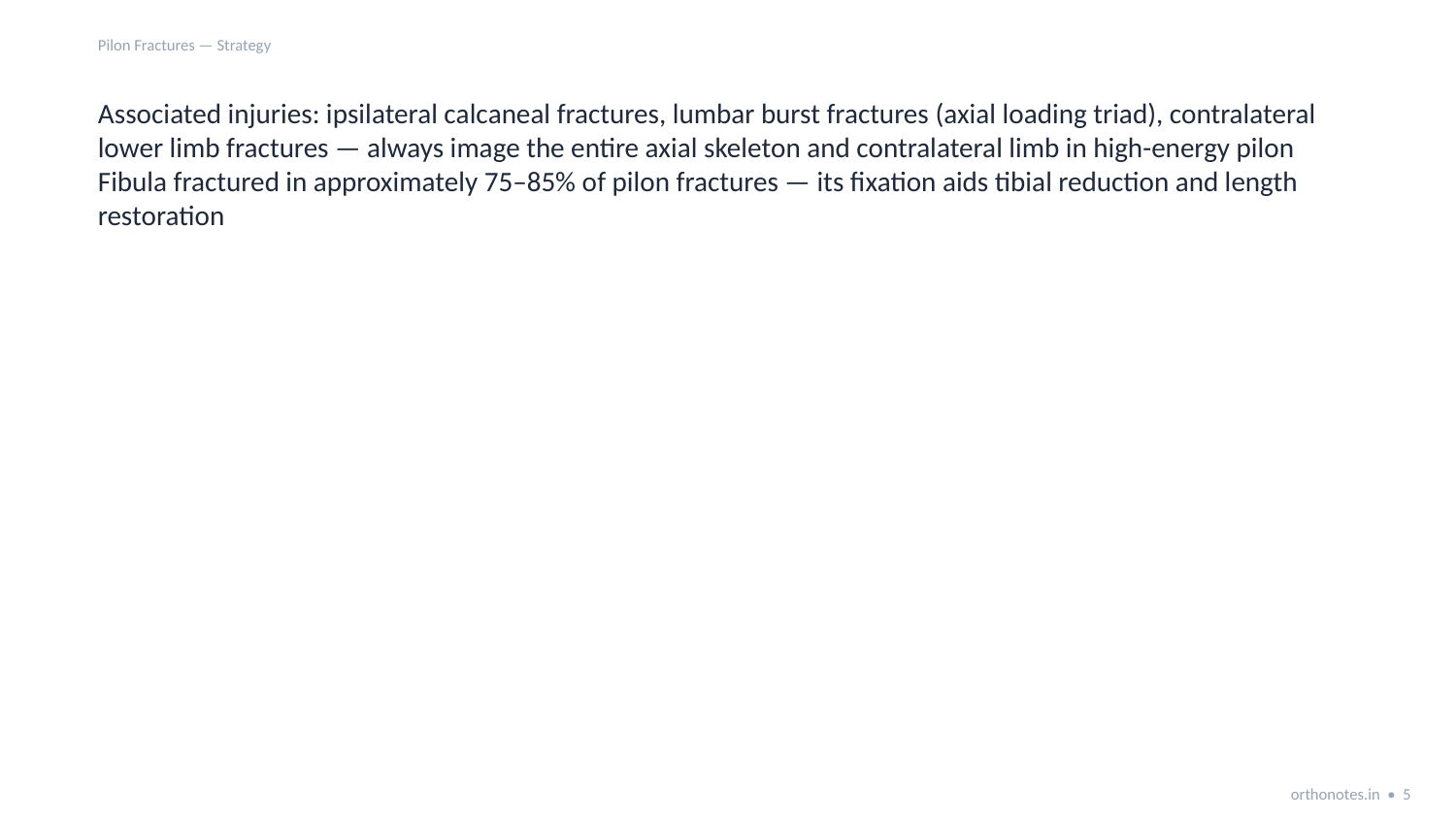

Pilon Fractures — Strategy
Associated injuries: ipsilateral calcaneal fractures, lumbar burst fractures (axial loading triad), contralateral lower limb fractures — always image the entire axial skeleton and contralateral limb in high-energy pilon
Fibula fractured in approximately 75–85% of pilon fractures — its fixation aids tibial reduction and length restoration
orthonotes.in  •  5